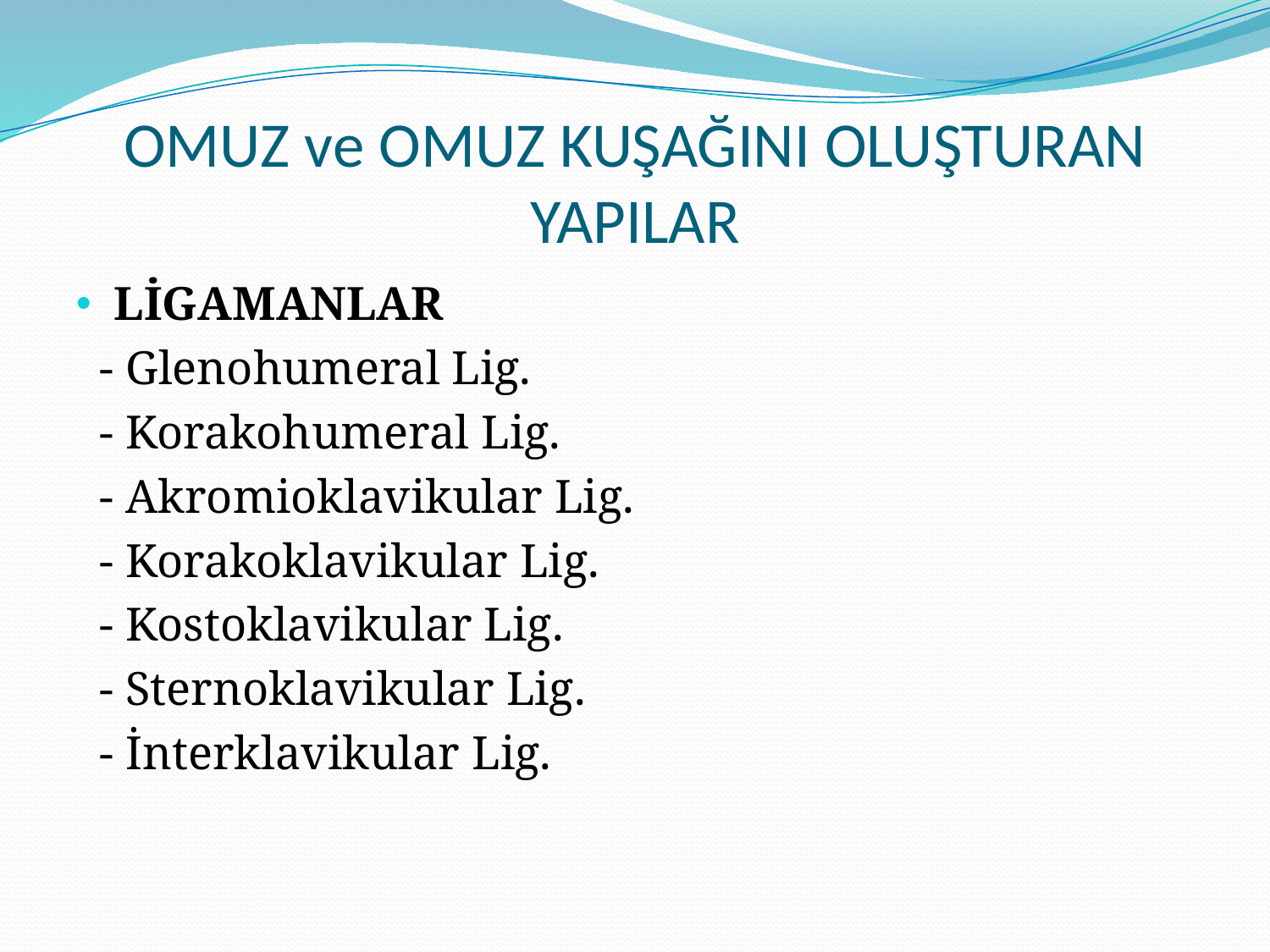

# OMUZ ve OMUZ KUŞAĞINI OLUŞTURAN YAPILAR
LİGAMANLAR
  - Glenohumeral Lig.
  - Korakohumeral Lig.
  - Akromioklavikular Lig.
  - Korakoklavikular Lig.
  - Kostoklavikular Lig.
  - Sternoklavikular Lig.
  - İnterklavikular Lig.